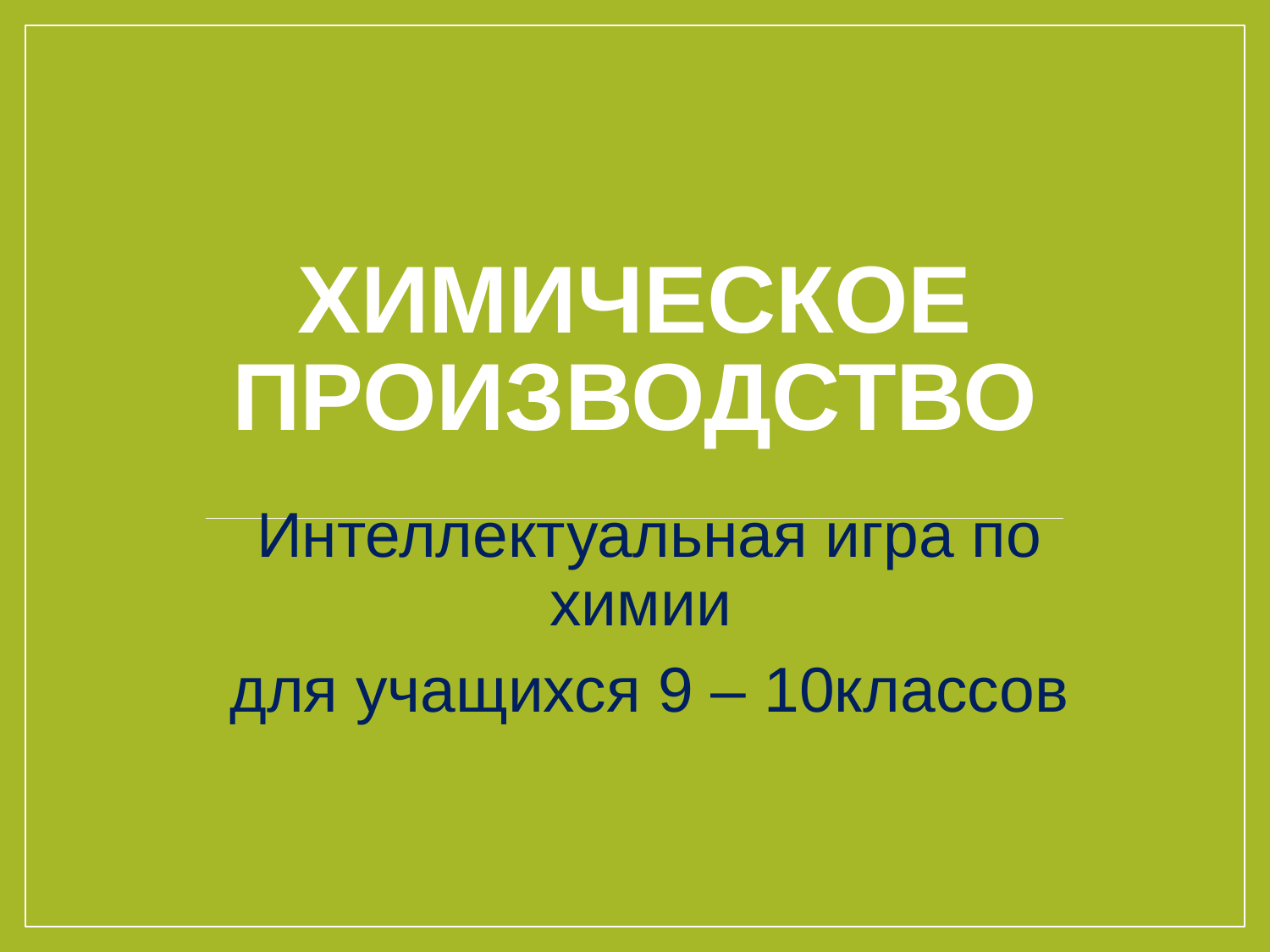

# Химическое производство
Интеллектуальная игра по химии
для учащихся 9 – 10классов